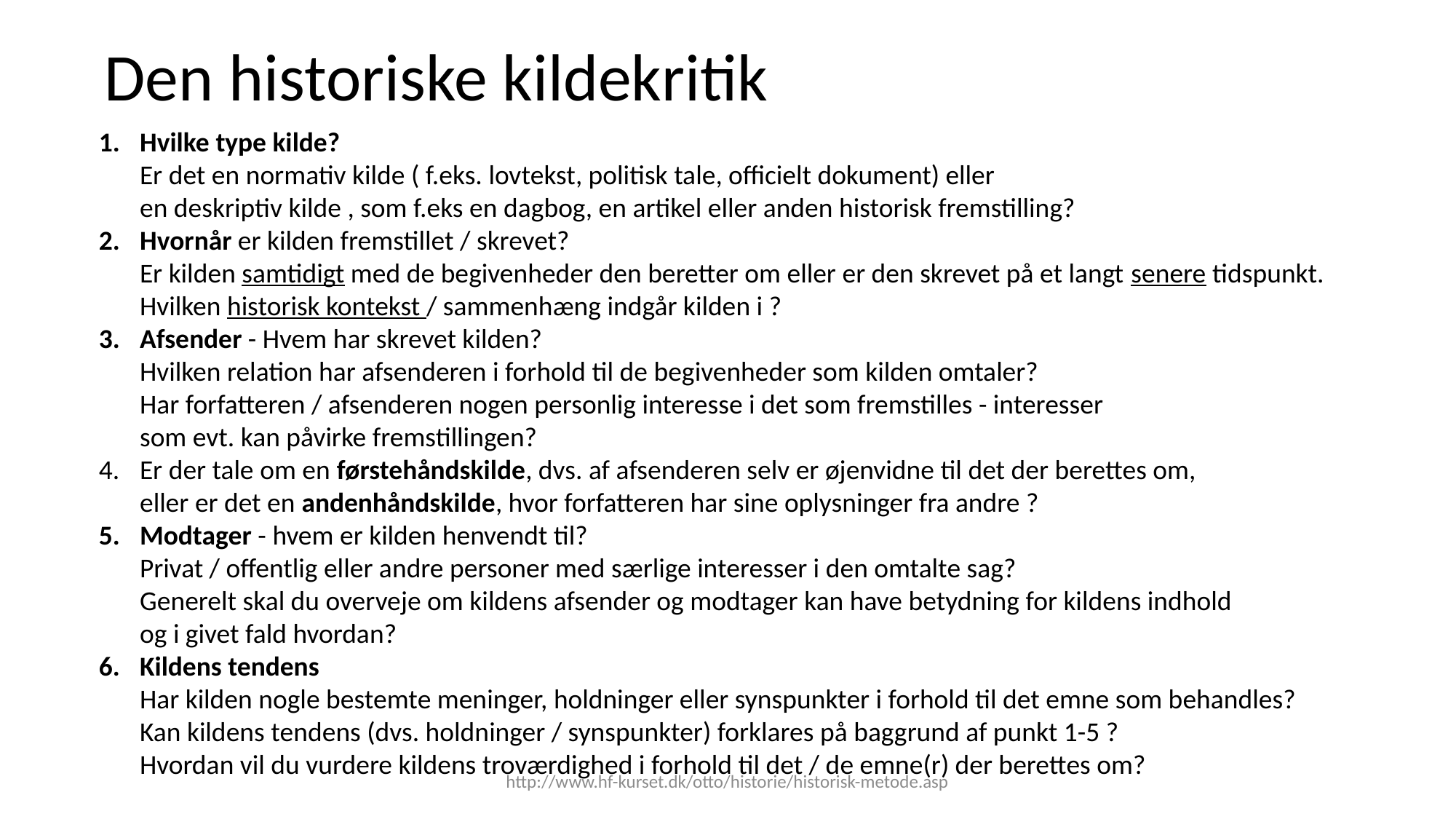

# Den historiske kildekritik
Hvilke type kilde?
Er det en normativ kilde ( f.eks. lovtekst, politisk tale, officielt dokument) eller
en deskriptiv kilde , som f.eks en dagbog, en artikel eller anden historisk fremstilling?
Hvornår er kilden fremstillet / skrevet?
Er kilden samtidigt med de begivenheder den beretter om eller er den skrevet på et langt senere tidspunkt.
Hvilken historisk kontekst / sammenhæng indgår kilden i ?
Afsender - Hvem har skrevet kilden?
Hvilken relation har afsenderen i forhold til de begivenheder som kilden omtaler?
Har forfatteren / afsenderen nogen personlig interesse i det som fremstilles - interesser
som evt. kan påvirke fremstillingen?
Er der tale om en førstehåndskilde, dvs. af afsenderen selv er øjenvidne til det der berettes om,
eller er det en andenhåndskilde, hvor forfatteren har sine oplysninger fra andre ?
Modtager - hvem er kilden henvendt til?
Privat / offentlig eller andre personer med særlige interesser i den omtalte sag?
Generelt skal du overveje om kildens afsender og modtager kan have betydning for kildens indhold
og i givet fald hvordan?
Kildens tendens
Har kilden nogle bestemte meninger, holdninger eller synspunkter i forhold til det emne som behandles?
Kan kildens tendens (dvs. holdninger / synspunkter) forklares på baggrund af punkt 1-5 ?
Hvordan vil du vurdere kildens troværdighed i forhold til det / de emne(r) der berettes om?
http://www.hf-kurset.dk/otto/historie/historisk-metode.asp